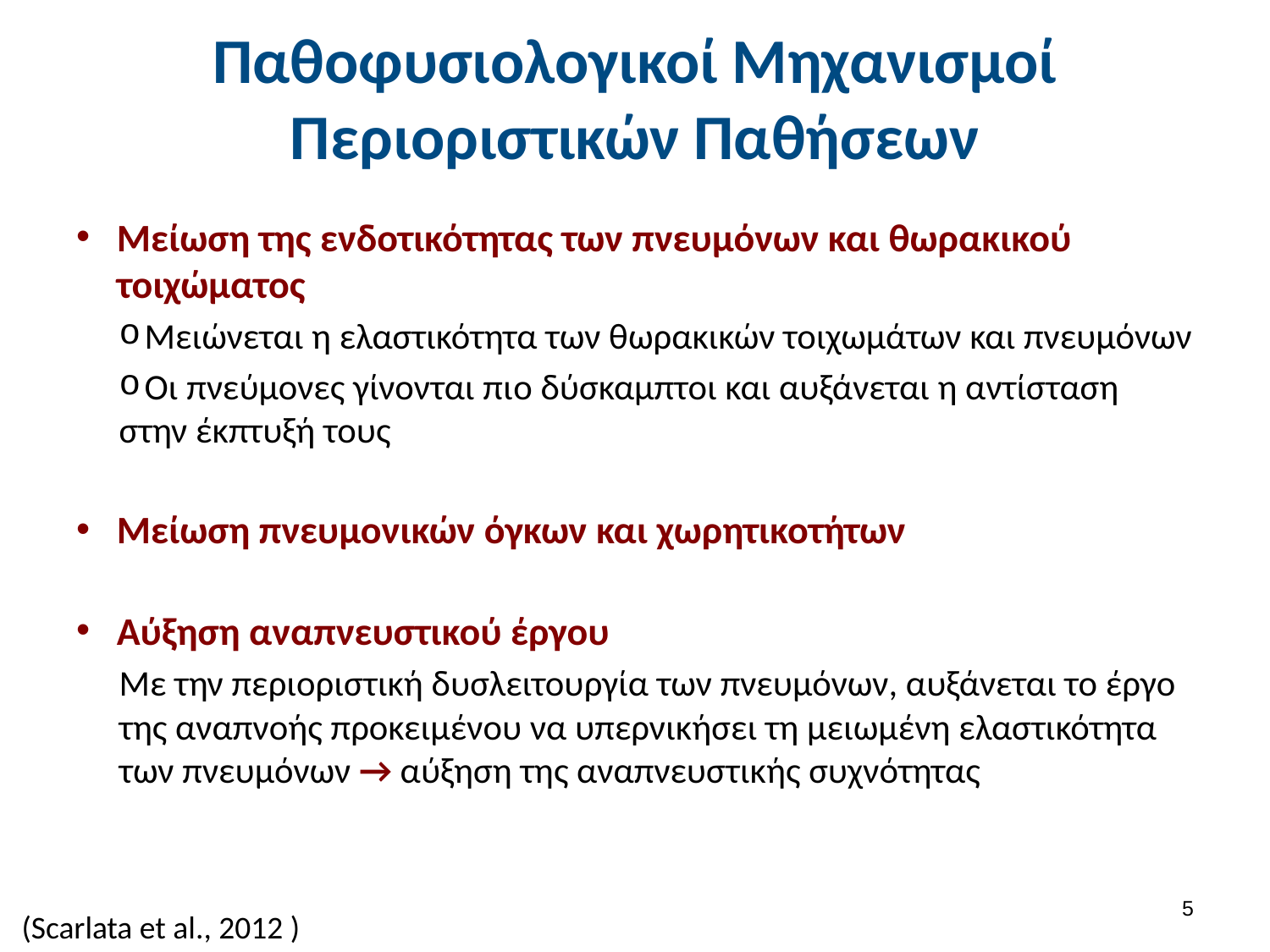

# Παθοφυσιολογικοί Μηχανισμοί Περιοριστικών Παθήσεων
Μείωση της ενδοτικότητας των πνευμόνων και θωρακικού τοιχώματος
 Μειώνεται η ελαστικότητα των θωρακικών τοιχωμάτων και πνευμόνων
 Οι πνεύμονες γίνονται πιo δύσκαμπτοι και αυξάνεται η αντίσταση στην έκπτυξή τους

Μείωση πνευμονικών όγκων και χωρητικοτήτων

Αύξηση αναπνευστικού έργου
Με την περιοριστική δυσλειτουργία των πνευμόνων, αυξάνεται το έργο της αναπνοής προκειμένου να υπερνικήσει τη μειωμένη ελαστικότητα των πνευμόνων → αύξηση της αναπνευστικής συχνότητας
5
 (Scarlata et al., 2012 )